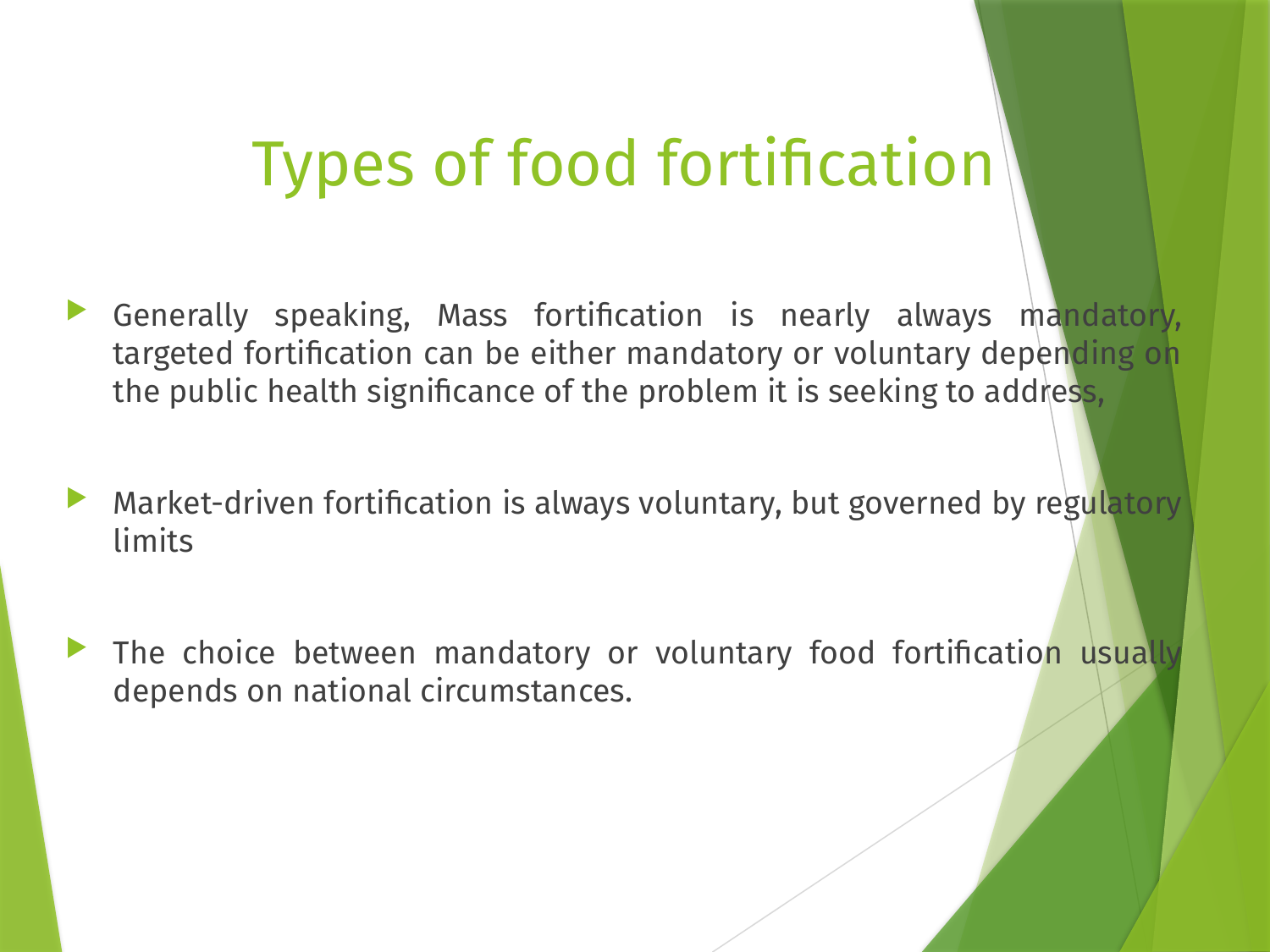

# Types of food fortification

Generally speaking, Mass fortification is nearly always mandatory, targeted fortification can be either mandatory or voluntary depending on the public health significance of the problem it is seeking to address,

Market-driven fortification is always voluntary, but governed by regulatory limits

The choice between mandatory or voluntary food fortification usually depends on national circumstances.